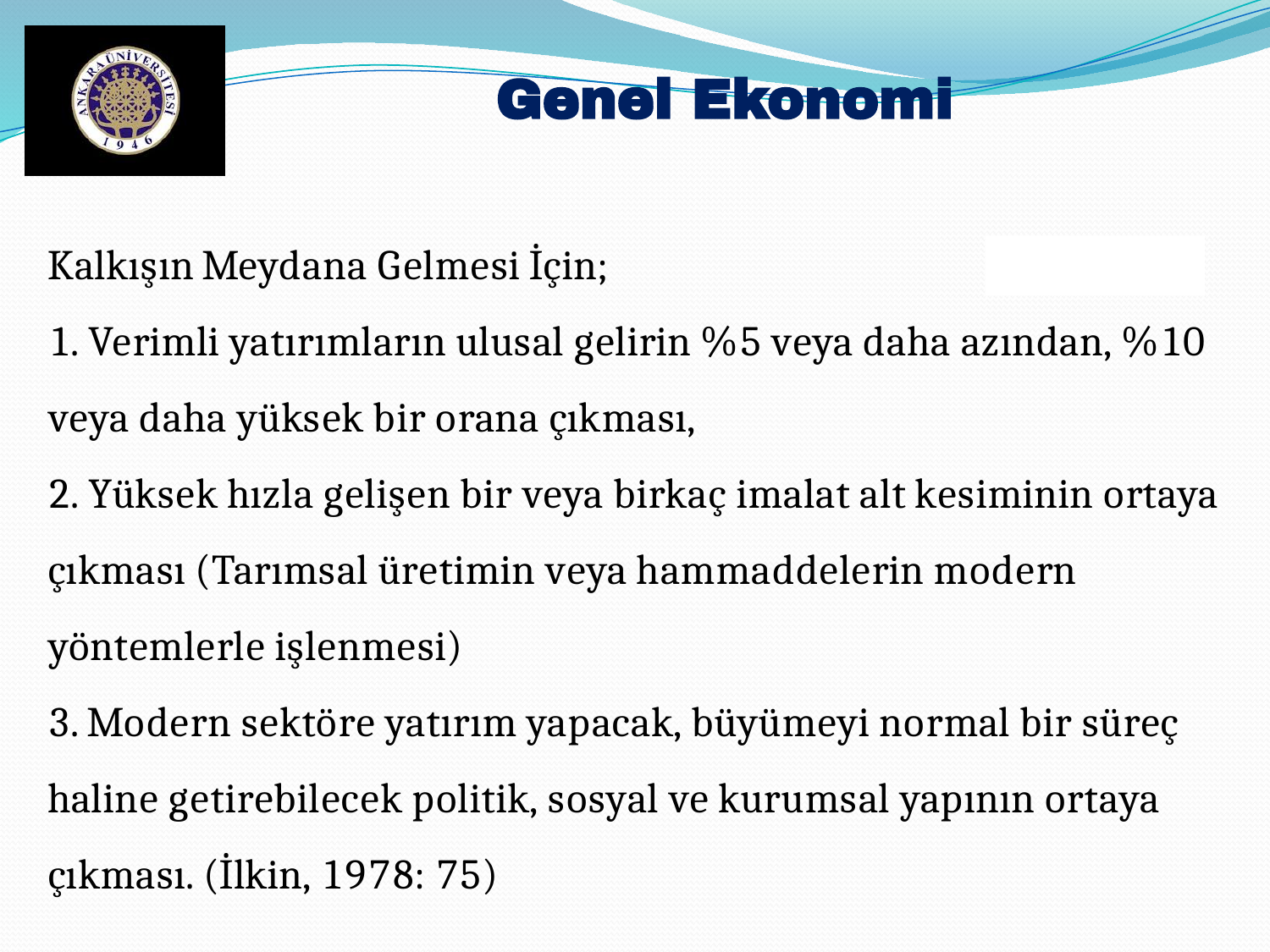

Genel Ekonomi
Kalkışın Meydana Gelmesi İçin;
1. Verimli yatırımların ulusal gelirin %5 veya daha azından, %10 veya daha yüksek bir orana çıkması,
2. Yüksek hızla gelişen bir veya birkaç imalat alt kesiminin ortaya çıkması (Tarımsal üretimin veya hammaddelerin modern yöntemlerle işlenmesi)
3. Modern sektöre yatırım yapacak, büyümeyi normal bir süreç haline getirebilecek politik, sosyal ve kurumsal yapının ortaya çıkması. (İlkin, 1978: 75)